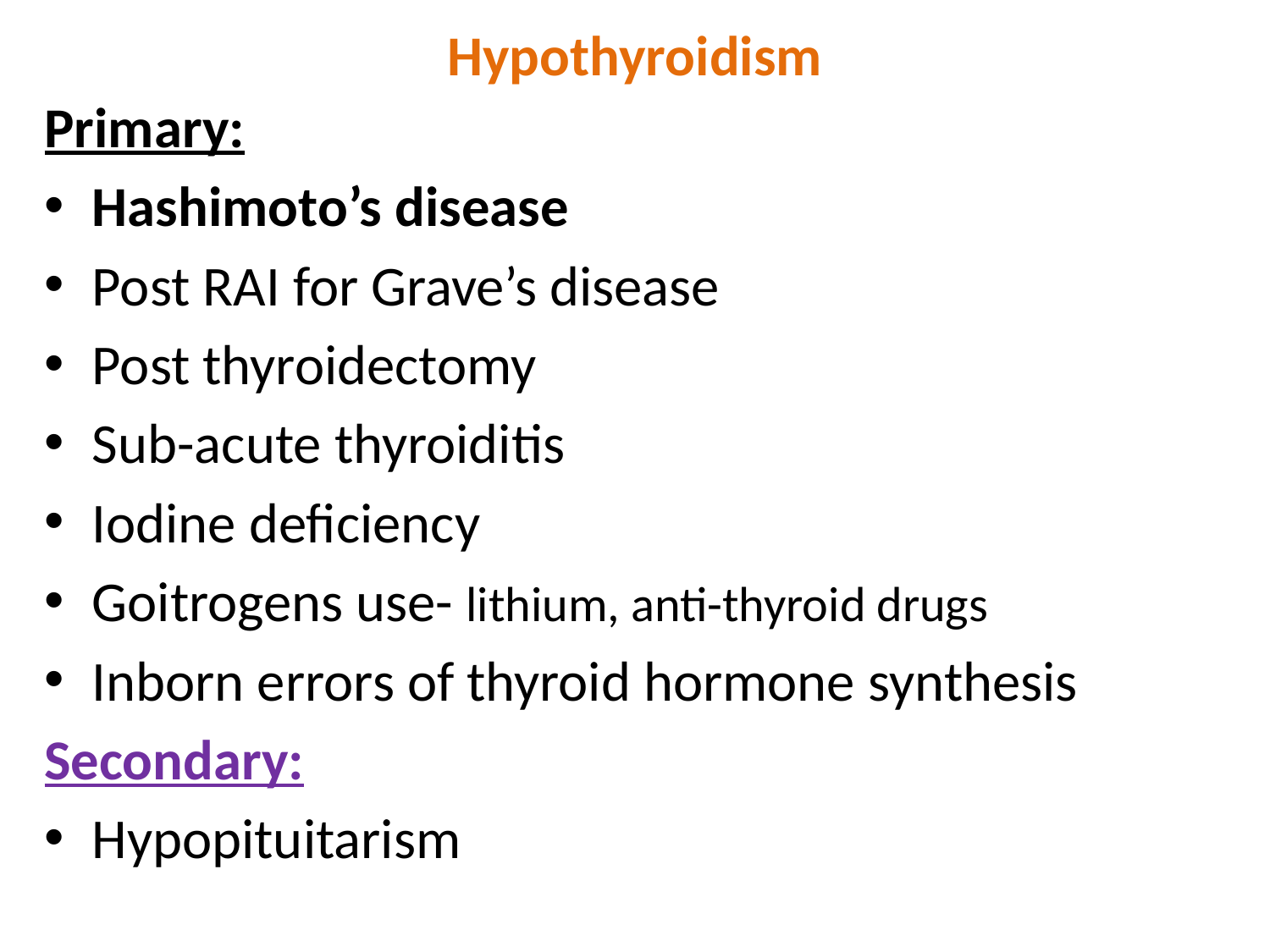

# Hypothyroidism
Primary:
Hashimoto’s disease
Post RAI for Grave’s disease
Post thyroidectomy
Sub-acute thyroiditis
Iodine deficiency
Goitrogens use- lithium, anti-thyroid drugs
Inborn errors of thyroid hormone synthesis
Secondary:
Hypopituitarism